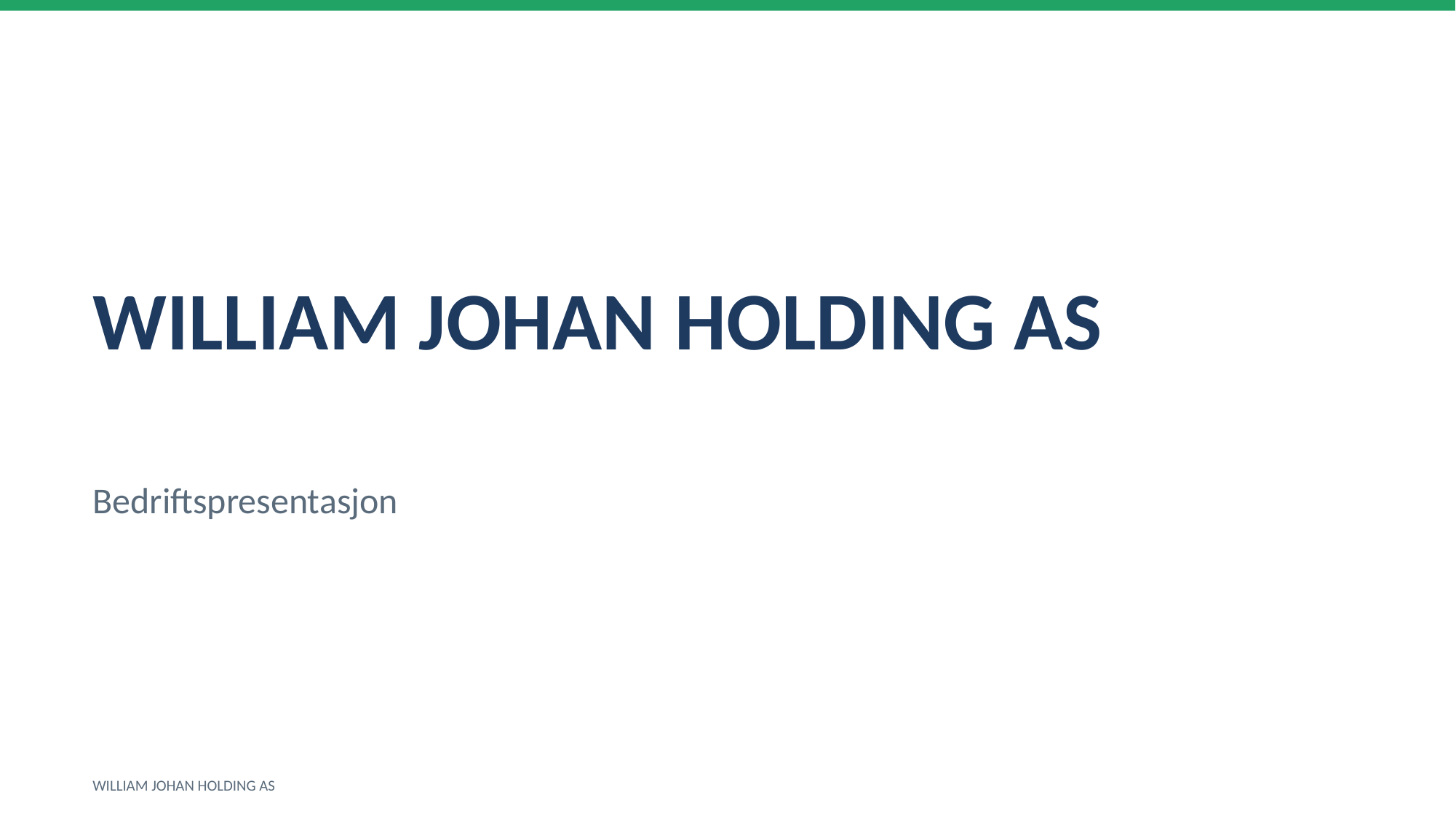

WILLIAM JOHAN HOLDING AS
Bedriftspresentasjon
WILLIAM JOHAN HOLDING AS